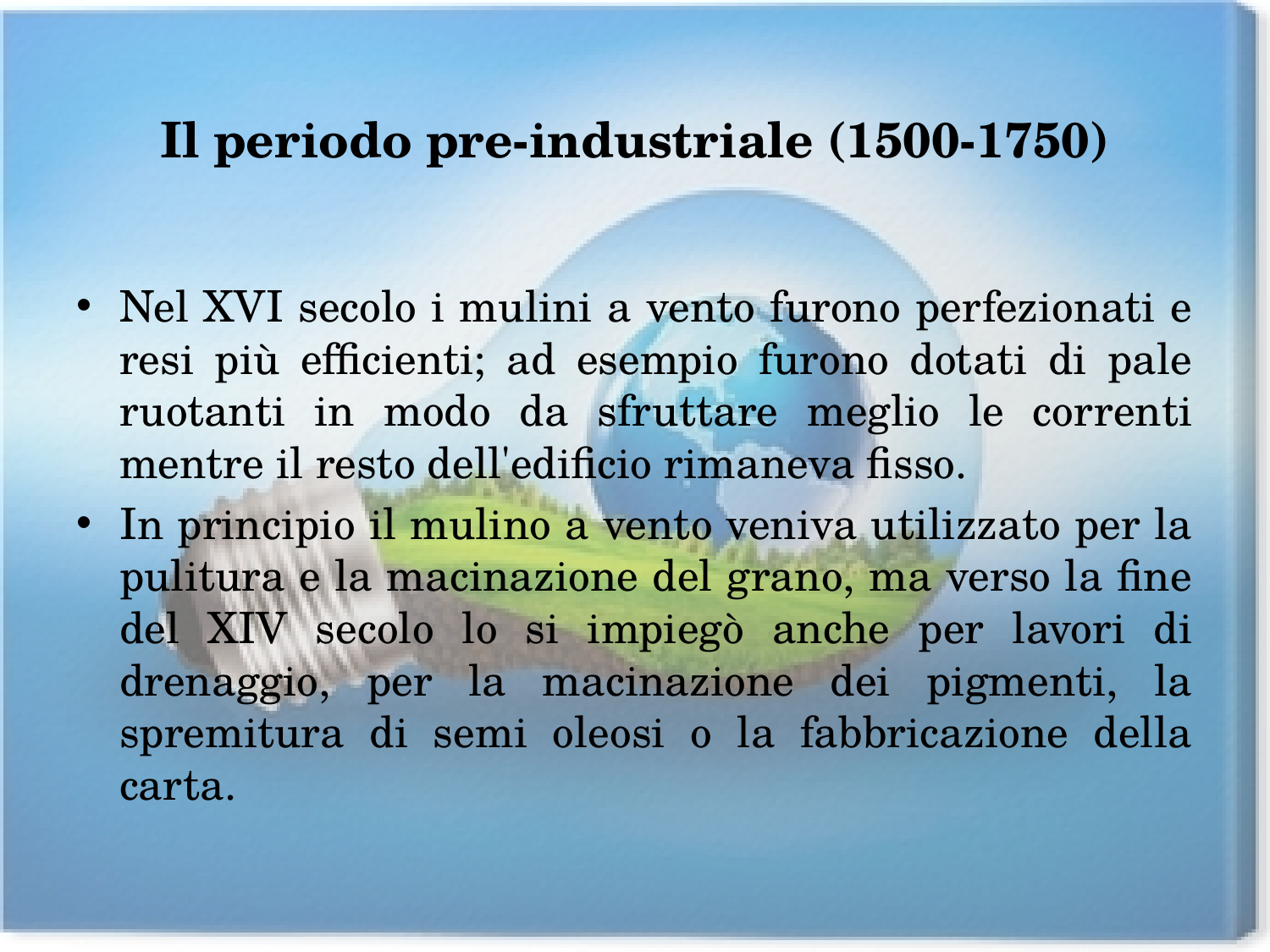

# Il periodo pre-industriale (1500-1750)
Nel XVI secolo i mulini a vento furono perfezionati e resi più efficienti; ad esempio furono dotati di pale ruotanti in modo da sfruttare meglio le correnti mentre il resto dell'edificio rimaneva fisso.
In principio il mulino a vento veniva utilizzato per la pulitura e la macinazione del grano, ma verso la fine del XIV secolo lo si impiegò anche per lavori di drenaggio, per la macinazione dei pigmenti, la spremitura di semi oleosi o la fabbricazione della carta.